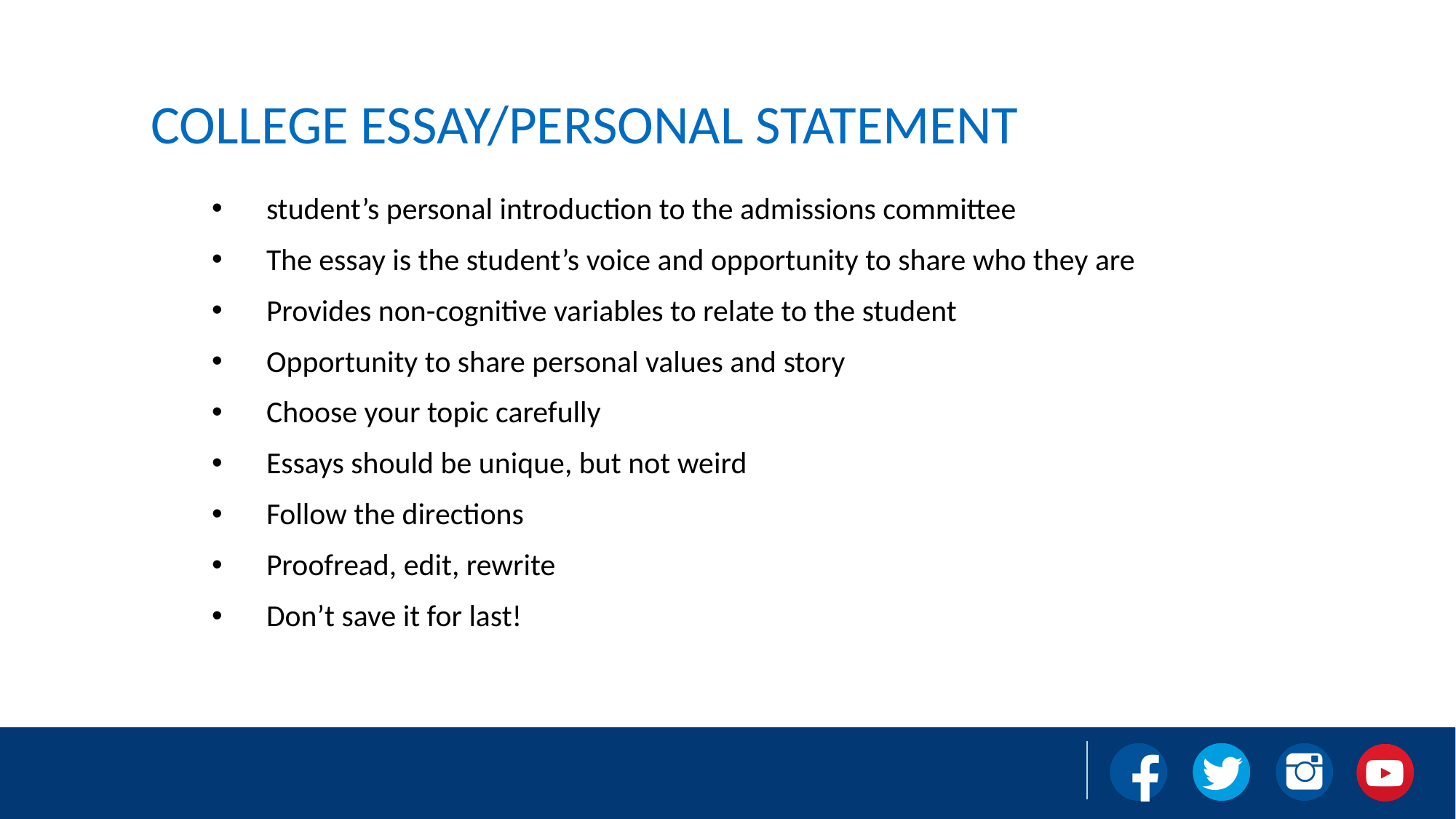

# COLLEGE ESSAY/PERSONAL STATEMENT
student’s personal introduction to the admissions committee
The essay is the student’s voice and opportunity to share who they are
Provides non-cognitive variables to relate to the student
Opportunity to share personal values and story
Choose your topic carefully
Essays should be unique, but not weird
Follow the directions
Proofread, edit, rewrite
Don’t save it for last!